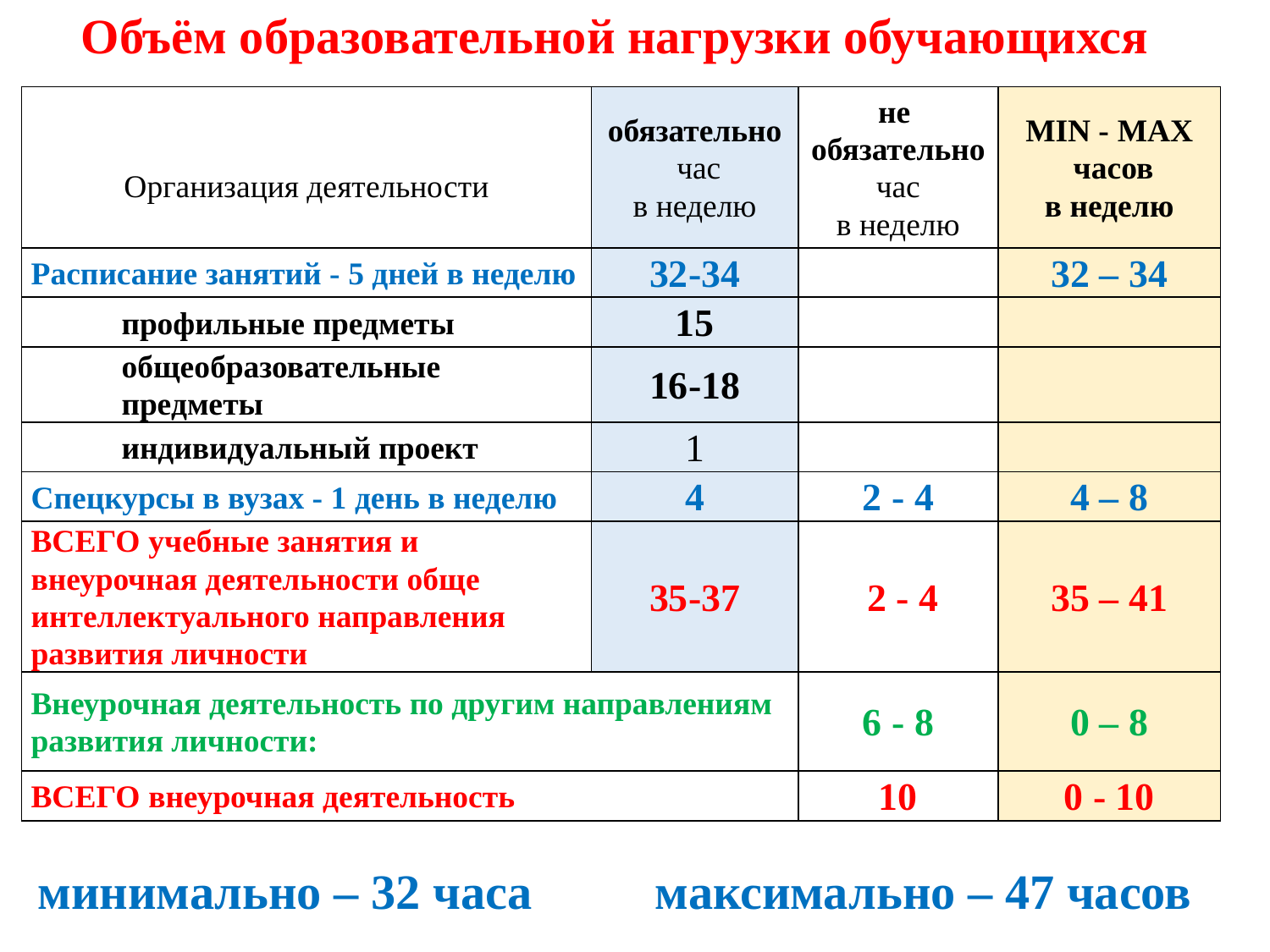

Объём образовательной нагрузки обучающихся

| Организация деятельности | обязательно  час в неделю | не обязательно час в неделю | МIN - МАХ  часов в неделю |
| --- | --- | --- | --- |
| Расписание занятий - 5 дней в неделю | 32-34 |  | 32 – 34 |
| профильные предметы | 15 |  |  |
| общеобразовательные предметы | 16-18 |  |  |
| индивидуальный проект | 1 |  |  |
| Спецкурсы в вузах - 1 день в неделю | 4 | 2 - 4 | 4 – 8 |
| ВСЕГО учебные занятия и внеурочная деятельности обще интеллектуального направления развития личности | 35-37 | 2 - 4 | 35 – 41 |
| Внеурочная деятельность по другим направлениям развития личности: |  | 6 - 8 | 0 – 8 |
| ВСЕГО внеурочная деятельность |  | 10 | 0 - 10 |
минимально – 32 часа          максимально – 47 часов